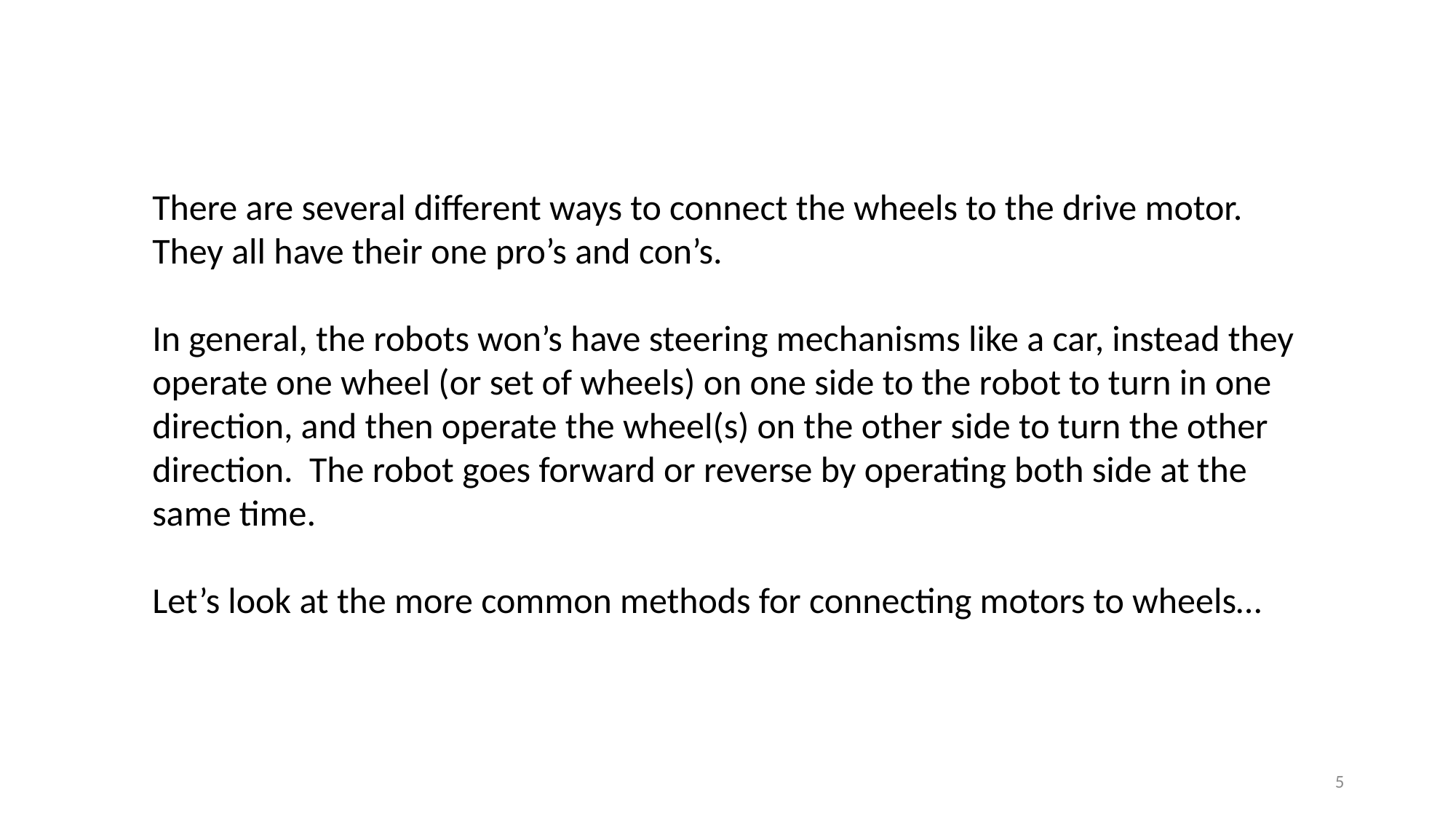

There are several different ways to connect the wheels to the drive motor.  They all have their one pro’s and con’s.

In general, the robots won’s have steering mechanisms like a car, instead they operate one wheel (or set of wheels) on one side to the robot to turn in one direction, and then operate the wheel(s) on the other side to turn the other direction.  The robot goes forward or reverse by operating both side at the same time.

Let’s look at the more common methods for connecting motors to wheels…
5